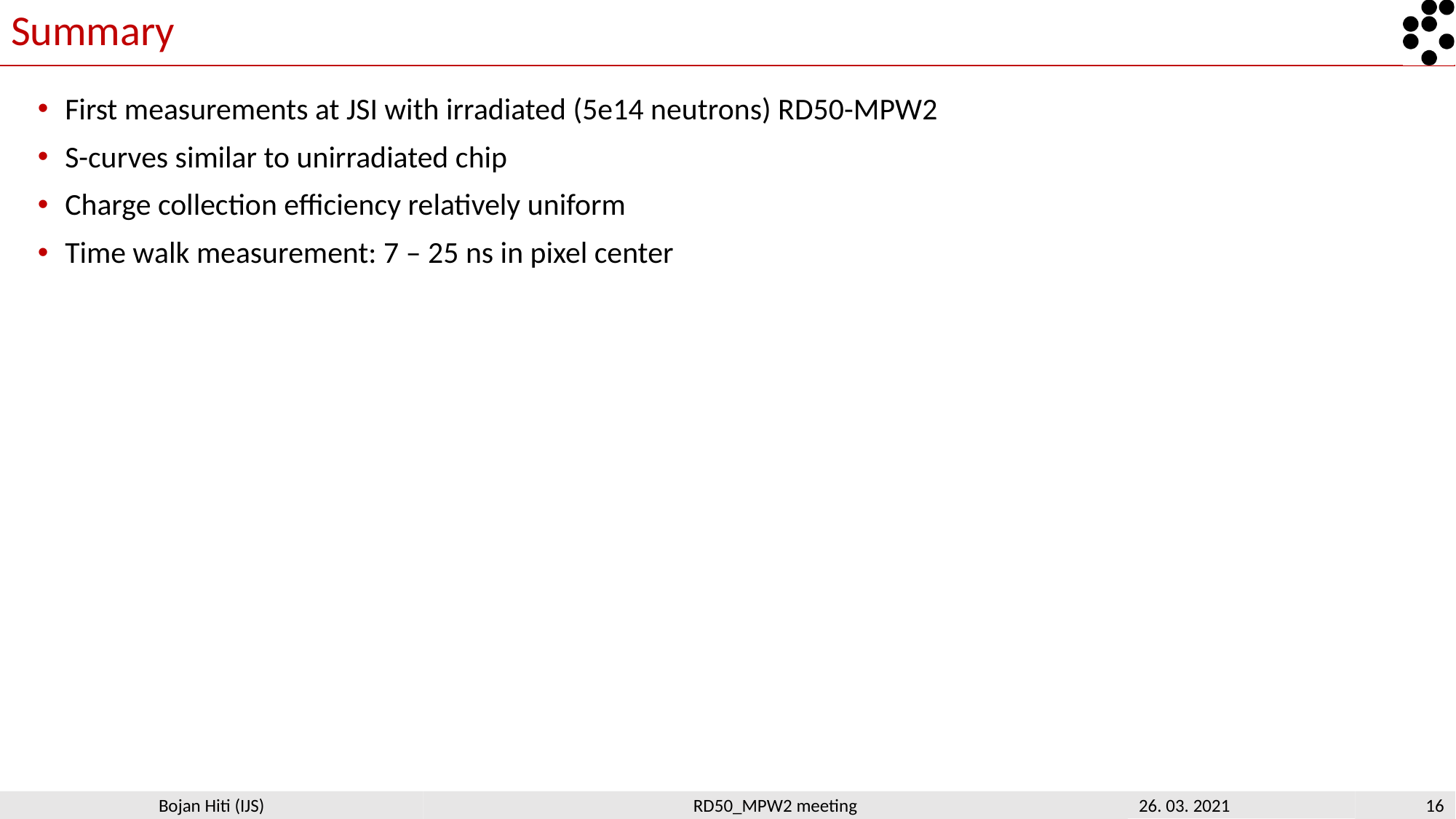

# Summary
First measurements at JSI with irradiated (5e14 neutrons) RD50-MPW2
S-curves similar to unirradiated chip
Charge collection efficiency relatively uniform
Time walk measurement: 7 – 25 ns in pixel center

RD50_MPW2 meeting
26. 03. 2021
16